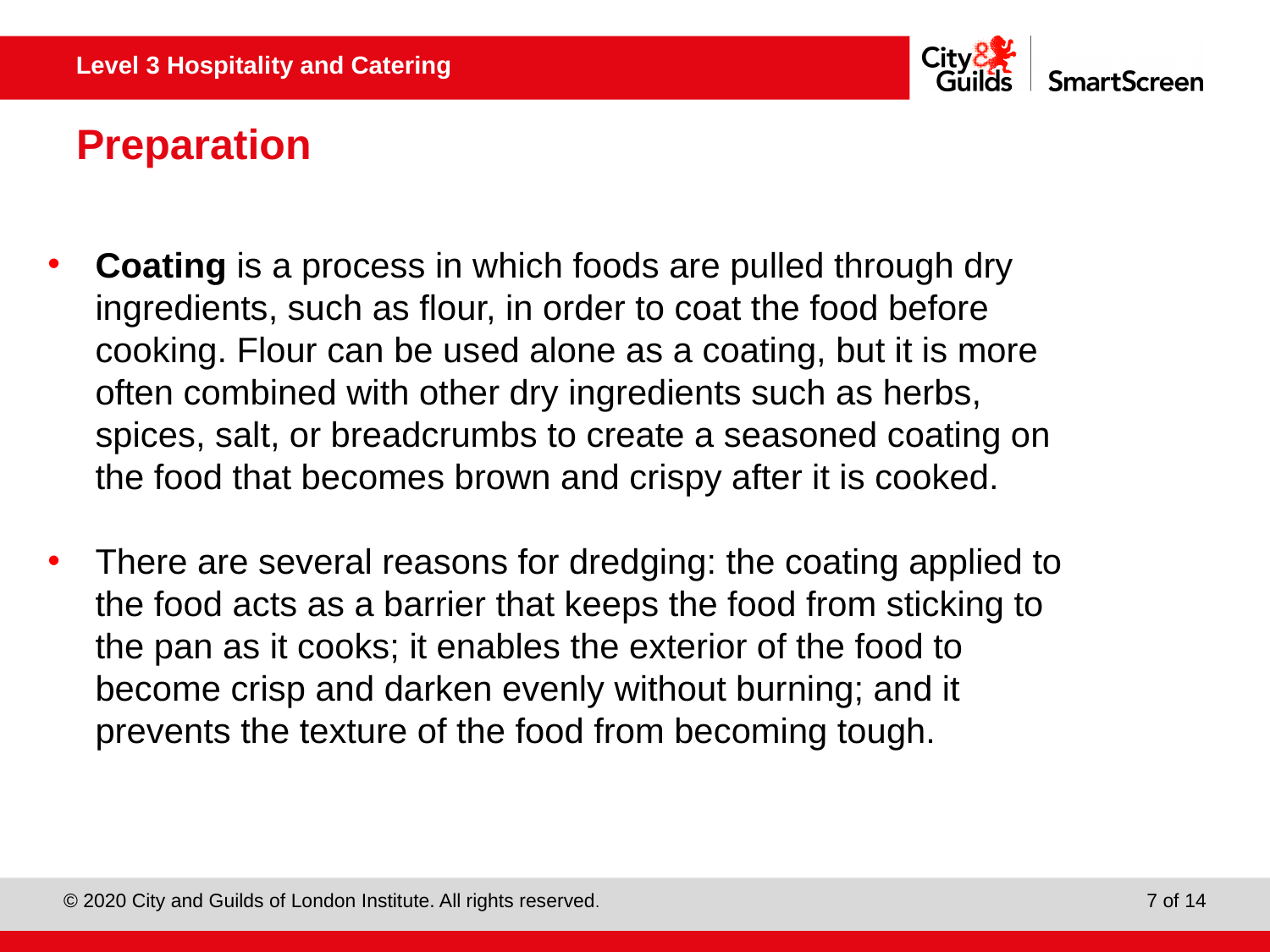

# Preparation
Coating is a process in which foods are pulled through dry ingredients, such as flour, in order to coat the food before cooking. Flour can be used alone as a coating, but it is more often combined with other dry ingredients such as herbs, spices, salt, or breadcrumbs to create a seasoned coating on the food that becomes brown and crispy after it is cooked.

There are several reasons for dredging: the coating applied to the food acts as a barrier that keeps the food from sticking to the pan as it cooks; it enables the exterior of the food to become crisp and darken evenly without burning; and it prevents the texture of the food from becoming tough.